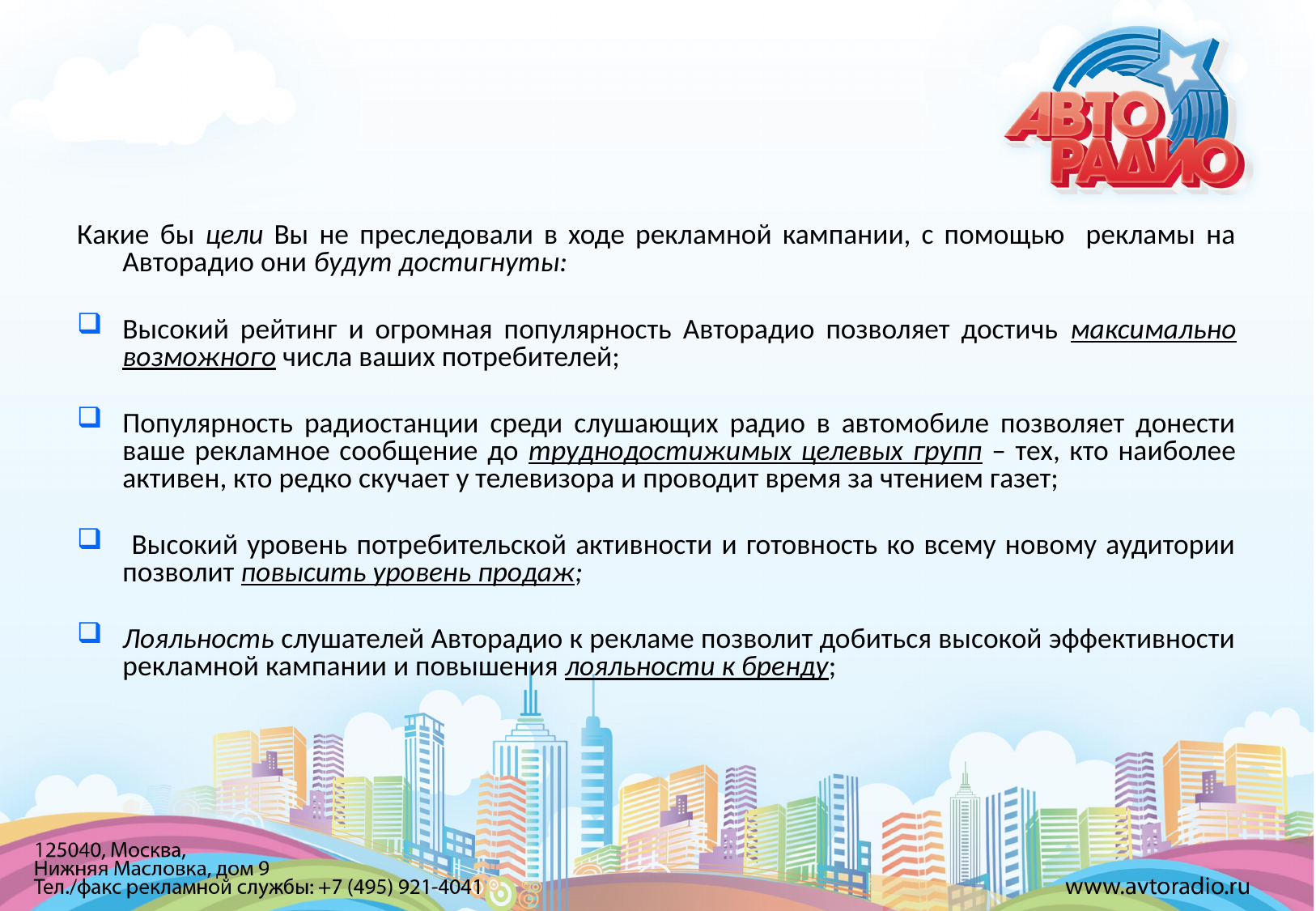

Какие бы цели Вы не преследовали в ходе рекламной кампании, с помощью  рекламы на Авторадио они будут достигнуты:

Высокий рейтинг и огромная популярность Авторадио позволяет достичь максимально возможного числа ваших потребителей;

Популярность радиостанции среди слушающих радио в автомобиле позволяет донести ваше рекламное сообщение до труднодостижимых целевых групп – тех, кто наиболее активен, кто редко скучает у телевизора и проводит время за чтением газет;

 Высокий уровень потребительской активности и готовность ко всему новому аудитории позволит повысить уровень продаж;

Лояльность слушателей Авторадио к рекламе позволит добиться высокой эффективности рекламной кампании и повышения лояльности к бренду;